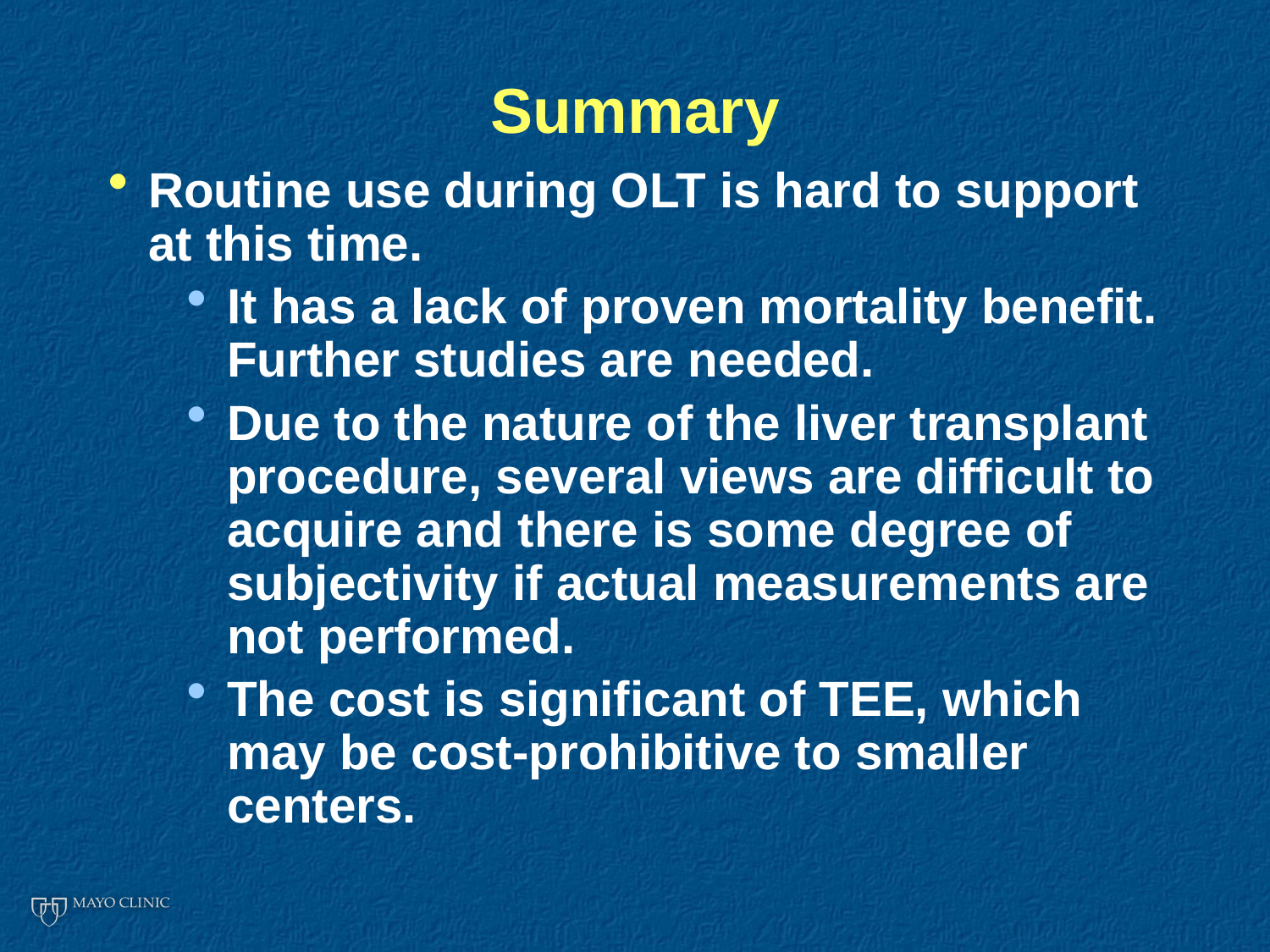

# Summary
Routine use during OLT is hard to support at this time.
It has a lack of proven mortality benefit. Further studies are needed.
Due to the nature of the liver transplant procedure, several views are difficult to acquire and there is some degree of subjectivity if actual measurements are not performed.
The cost is significant of TEE, which may be cost-prohibitive to smaller centers.